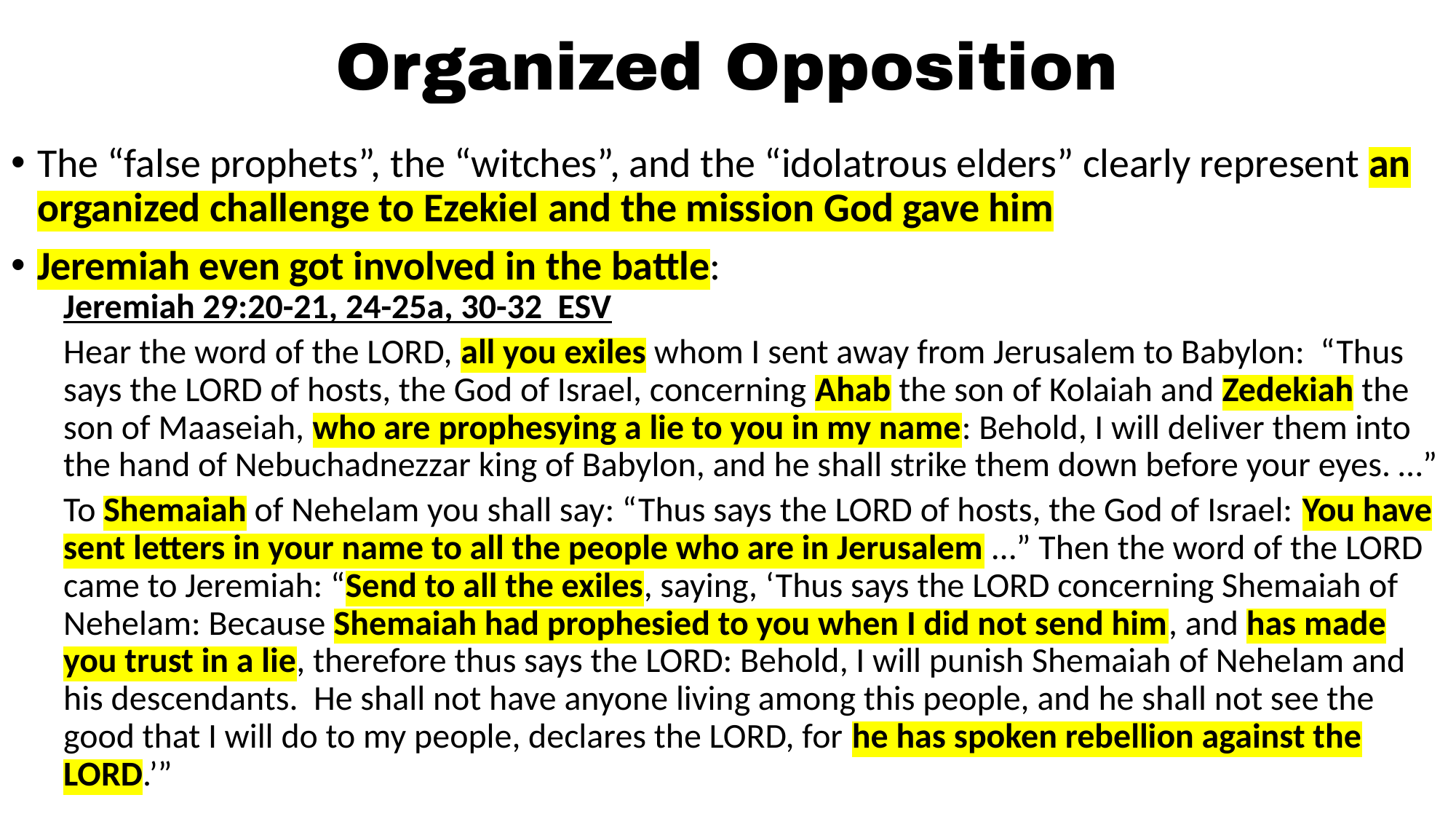

# Organized Opposition
The “false prophets”, the “witches”, and the “idolatrous elders” clearly represent an organized challenge to Ezekiel and the mission God gave him
Jeremiah even got involved in the battle:
Jeremiah 29:20-21, 24-25a, 30-32  ESV
Hear the word of the LORD, all you exiles whom I sent away from Jerusalem to Babylon:  “Thus says the LORD of hosts, the God of Israel, concerning Ahab the son of Kolaiah and Zedekiah the son of Maaseiah, who are prophesying a lie to you in my name: Behold, I will deliver them into the hand of Nebuchadnezzar king of Babylon, and he shall strike them down before your eyes. …”
To Shemaiah of Nehelam you shall say: “Thus says the LORD of hosts, the God of Israel: You have sent letters in your name to all the people who are in Jerusalem …” Then the word of the LORD came to Jeremiah: “Send to all the exiles, saying, ‘Thus says the LORD concerning Shemaiah of Nehelam: Because Shemaiah had prophesied to you when I did not send him, and has made you trust in a lie, therefore thus says the LORD: Behold, I will punish Shemaiah of Nehelam and his descendants.  He shall not have anyone living among this people, and he shall not see the good that I will do to my people, declares the LORD, for he has spoken rebellion against the LORD.’”